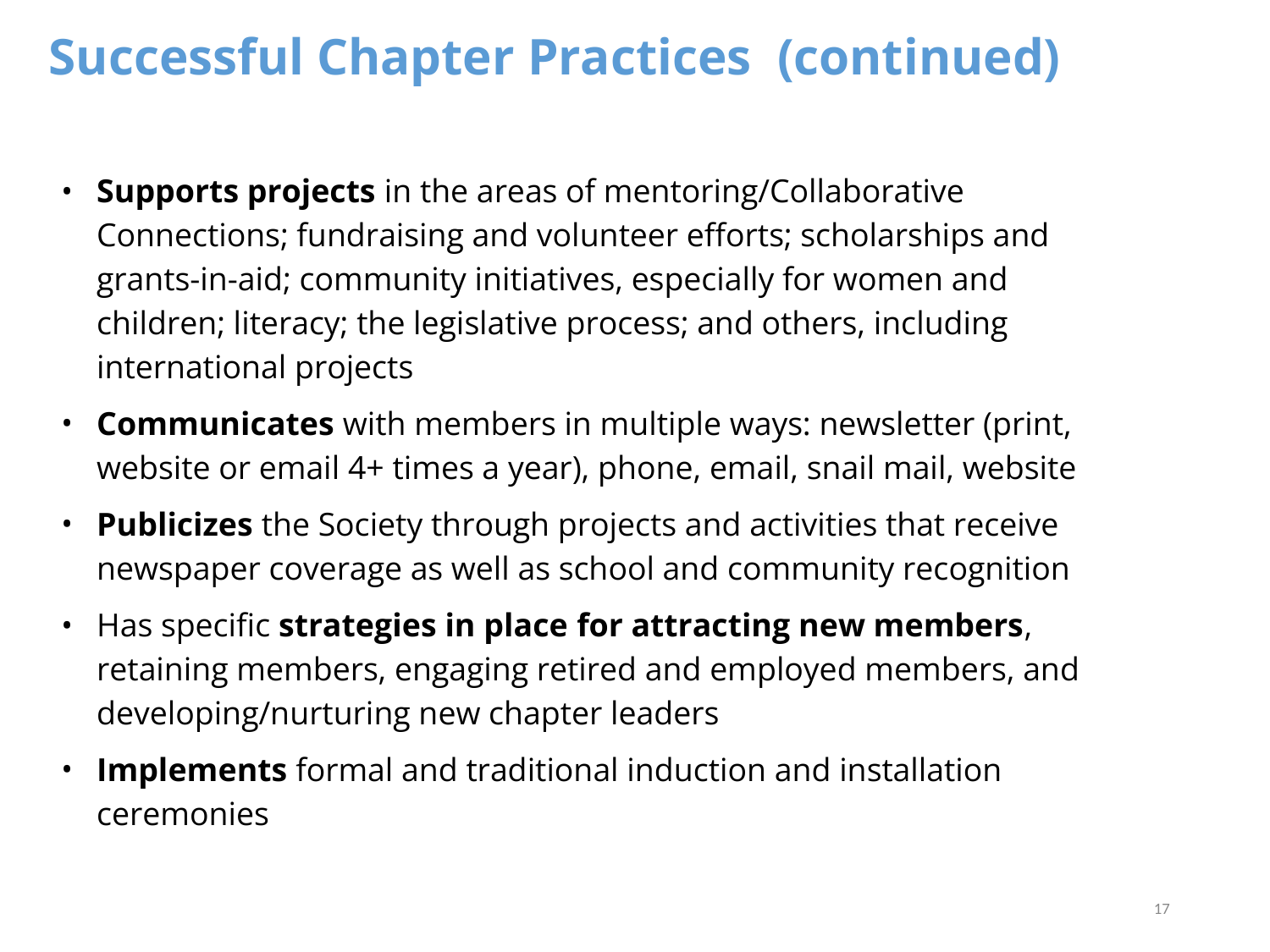

# Successful Chapter Practices  (continued)
Supports projects in the areas of mentoring/Collaborative Connections; fundraising and volunteer efforts; scholarships and grants-in-aid; community initiatives, especially for women and children; literacy; the legislative process; and others, including international projects
Communicates with members in multiple ways: newsletter (print, website or email 4+ times a year), phone, email, snail mail, website
Publicizes the Society through projects and activities that receive newspaper coverage as well as school and community recognition
Has specific strategies in place for attracting new members, retaining members, engaging retired and employed members, and developing/nurturing new chapter leaders
Implements formal and traditional induction and installation ceremonies

17